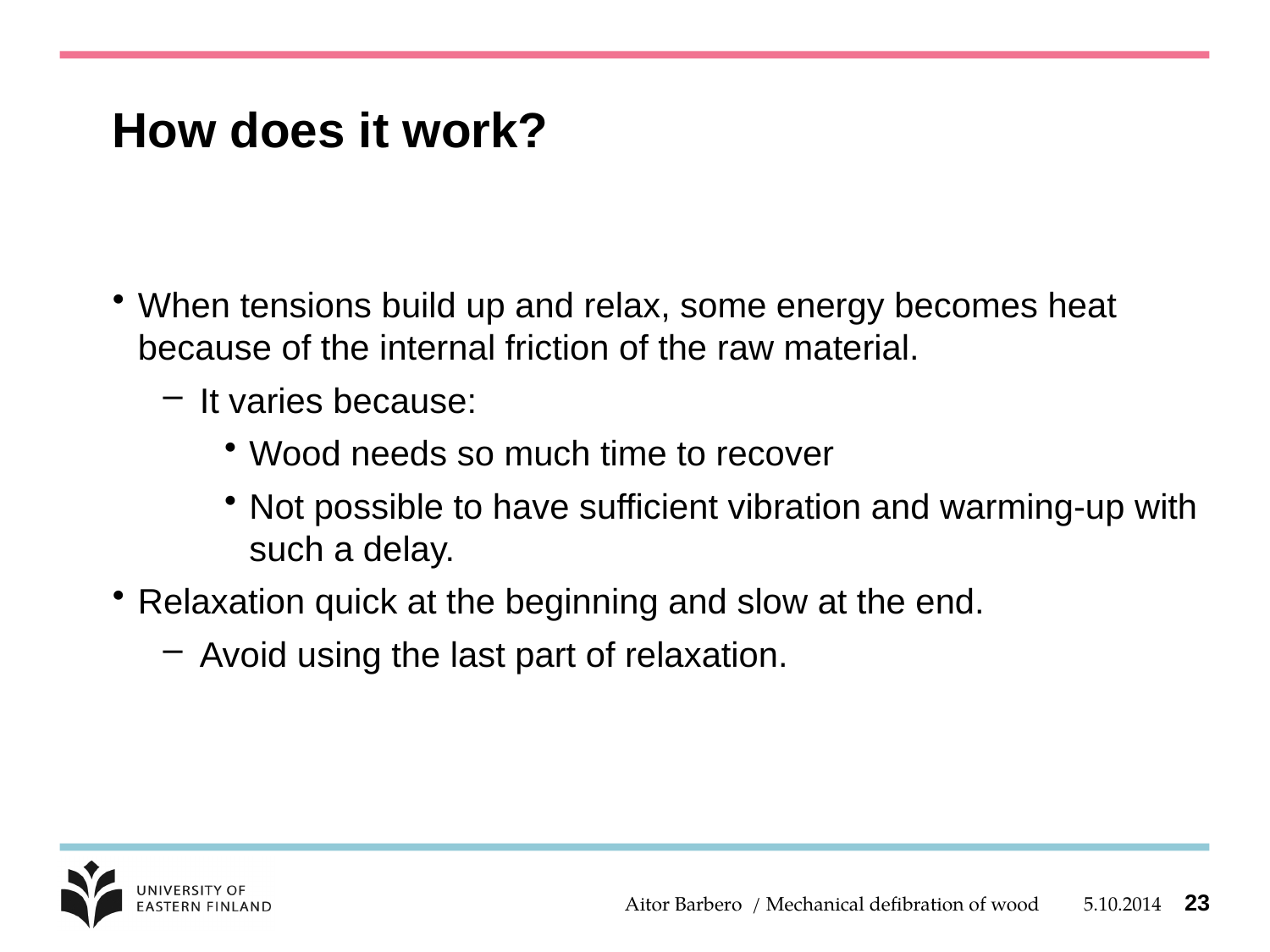

# How does it work?
When tensions build up and relax, some energy becomes heat because of the internal friction of the raw material.
It varies because:
Wood needs so much time to recover
Not possible to have sufficient vibration and warming-up with such a delay.
Relaxation quick at the beginning and slow at the end.
Avoid using the last part of relaxation.
Aitor Barbero  / Mechanical defibration of wood
5.10.2014
23